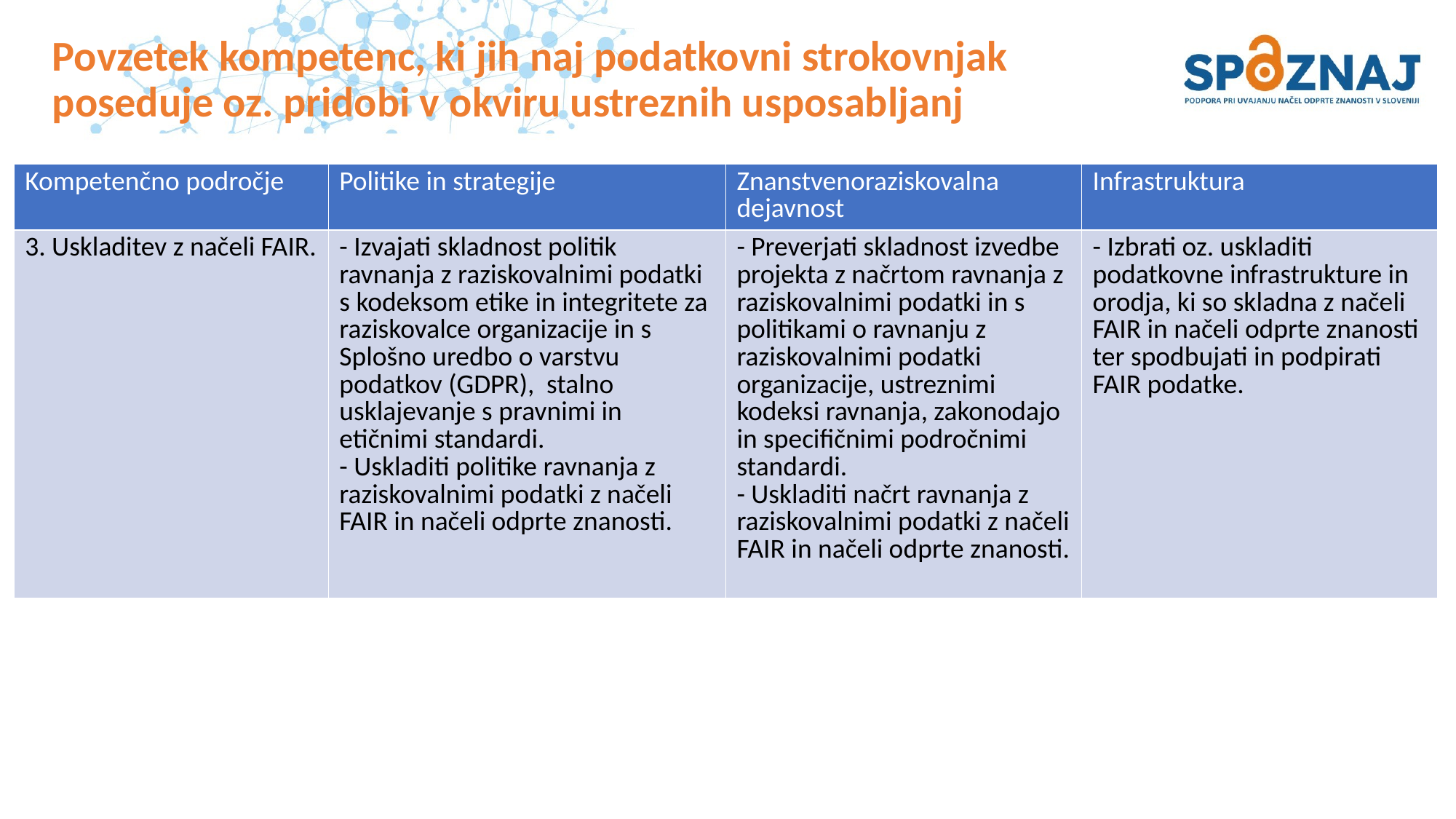

# Povzetek kompetenc, ki jih naj podatkovni strokovnjak poseduje oz. pridobi v okviru ustreznih usposabljanj
| Kompetenčno področje | Politike in strategije | Znanstvenoraziskovalna dejavnost | Infrastruktura |
| --- | --- | --- | --- |
| 3. Uskladitev z načeli FAIR. | - Izvajati skladnost politik ravnanja z raziskovalnimi podatki s kodeksom etike in integritete za raziskovalce organizacije in s Splošno uredbo o varstvu podatkov (GDPR), stalno usklajevanje s pravnimi in etičnimi standardi. - Uskladiti politike ravnanja z raziskovalnimi podatki z načeli FAIR in načeli odprte znanosti. | - Preverjati skladnost izvedbe projekta z načrtom ravnanja z raziskovalnimi podatki in s politikami o ravnanju z raziskovalnimi podatki organizacije, ustreznimi kodeksi ravnanja, zakonodajo in specifičnimi področnimi standardi. - Uskladiti načrt ravnanja z raziskovalnimi podatki z načeli FAIR in načeli odprte znanosti. | - Izbrati oz. uskladiti podatkovne infrastrukture in orodja, ki so skladna z načeli FAIR in načeli odprte znanosti ter spodbujati in podpirati FAIR podatke. |